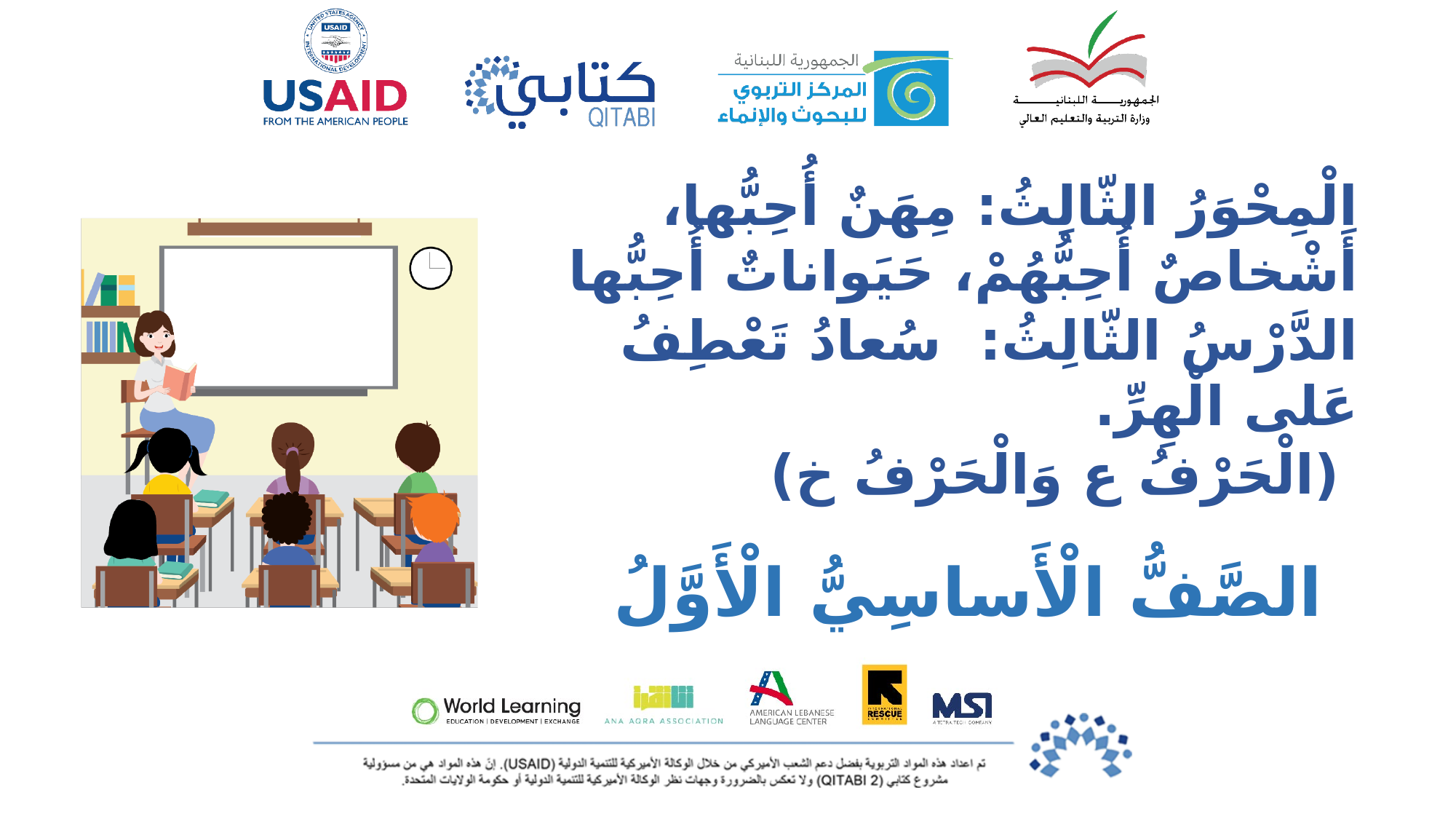

الْمِحْوَرُ الثّالِثُ: مِهَنٌ أُحِبُّها، أَشْخاصٌ أُحِبُّهُمْ، حَيَواناتٌ أُحِبُّها
الدَّرْسُ الثّالِثُ:  سُعادُ تَعْطِفُ عَلى الْهِرِّ.
 (الْحَرْفُ ع وَالْحَرْفُ خ)
 الصَّفُّ الْأَساسِيُّ الْأَوَّلُ